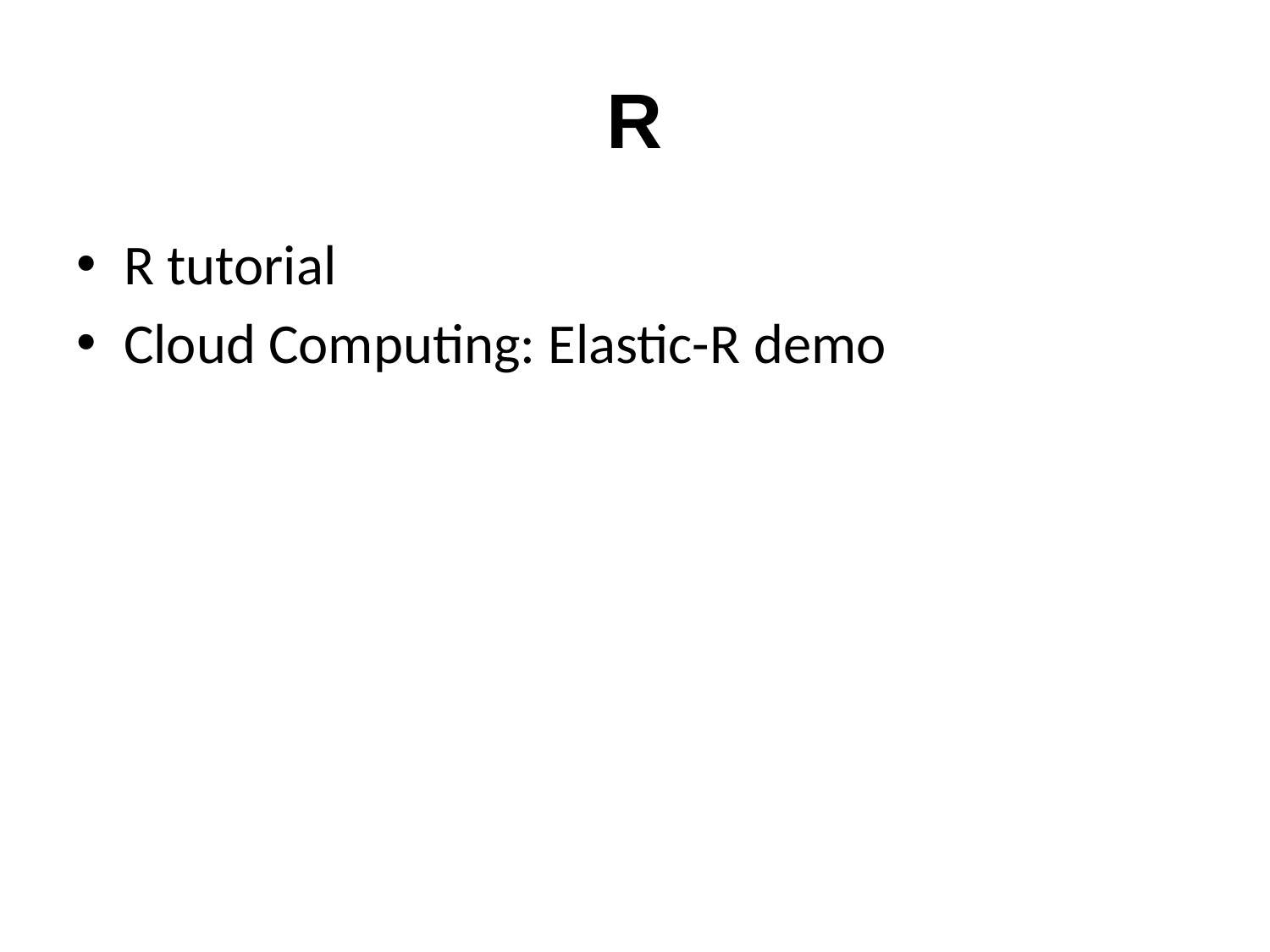

# R
R tutorial
Cloud Computing: Elastic-R demo